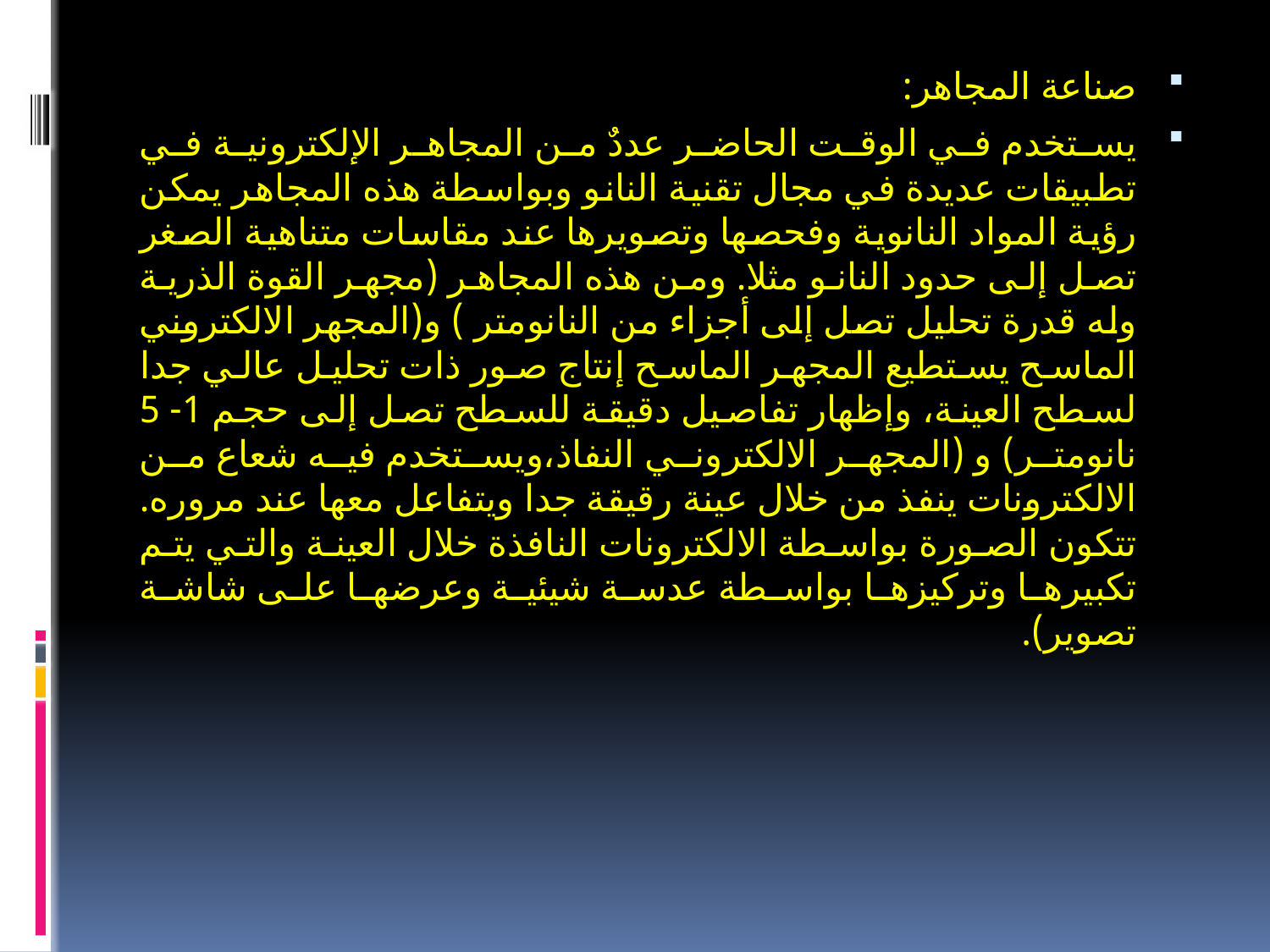

صناعة المجاهر:
يستخدم في الوقت الحاضر عددٌ من المجاهر الإلكترونية في تطبيقات عديدة في مجال تقنية النانو وبواسطة هذه المجاهر يمكن رؤية المواد النانوية وفحصها وتصويرها عند مقاسات متناهية الصغر تصل إلى حدود النانو مثلا. ومن هذه المجاهر (مجهر القوة الذرية وله قدرة تحليل تصل إلى أجزاء من النانومتر ) و(المجهر الالكتروني الماسح يستطيع المجهر الماسح إنتاج صور ذات تحليل عالي جدا لسطح العينة، وإظهار تفاصيل دقيقة للسطح تصل إلى حجم 1- 5 نانومتر) و (المجهر الالكتروني النفاذ،ويستخدم فيه شعاع من الالكترونات ينفذ من خلال عينة رقيقة جدا ويتفاعل معها عند مروره. تتكون الصورة بواسطة الالكترونات النافذة خلال العينة والتي يتم تكبيرها وتركيزها بواسطة عدسة شيئية وعرضها على شاشة تصوير).